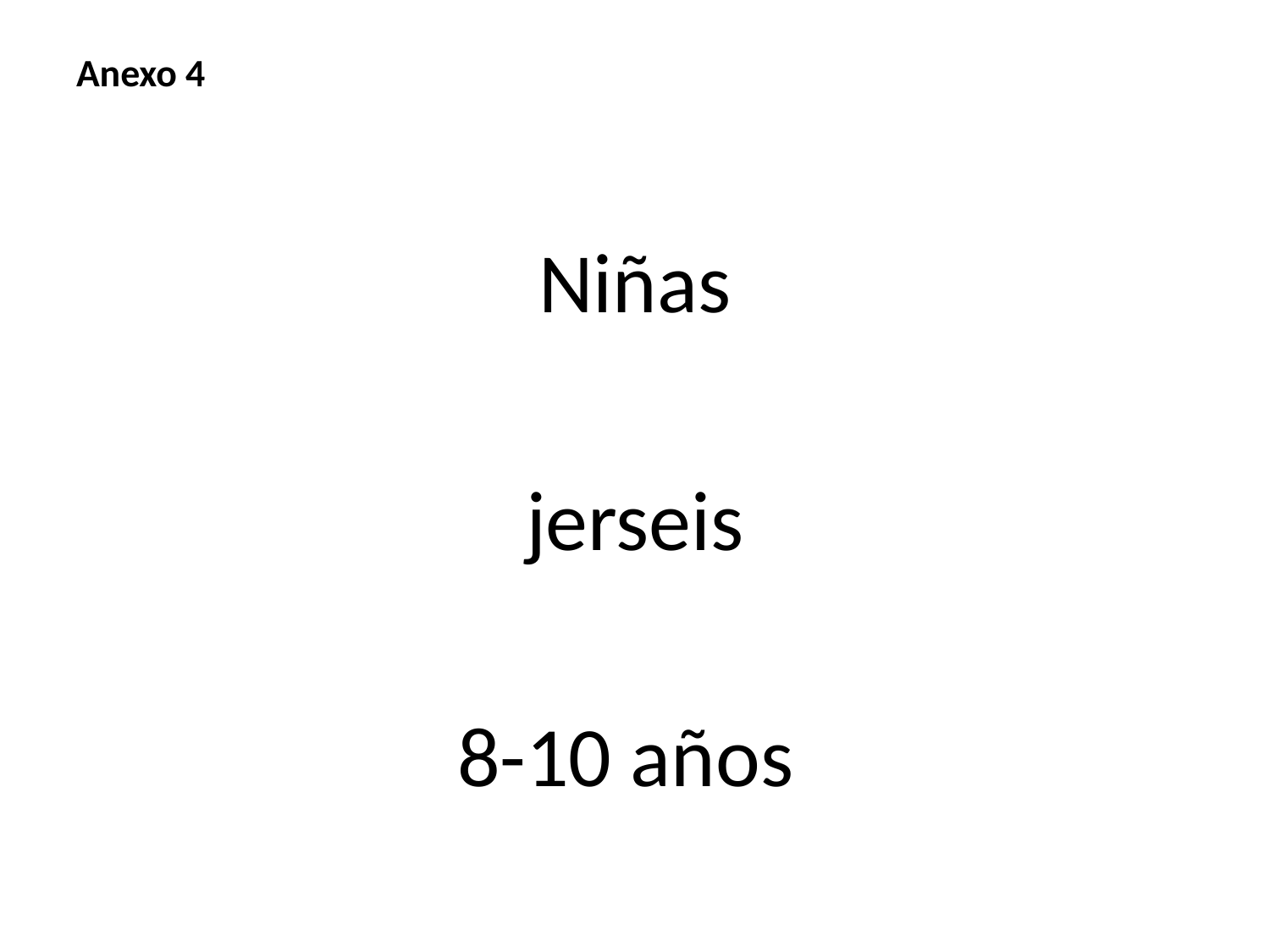

# Anexo 4
Niñas

jerseis

8-10 años